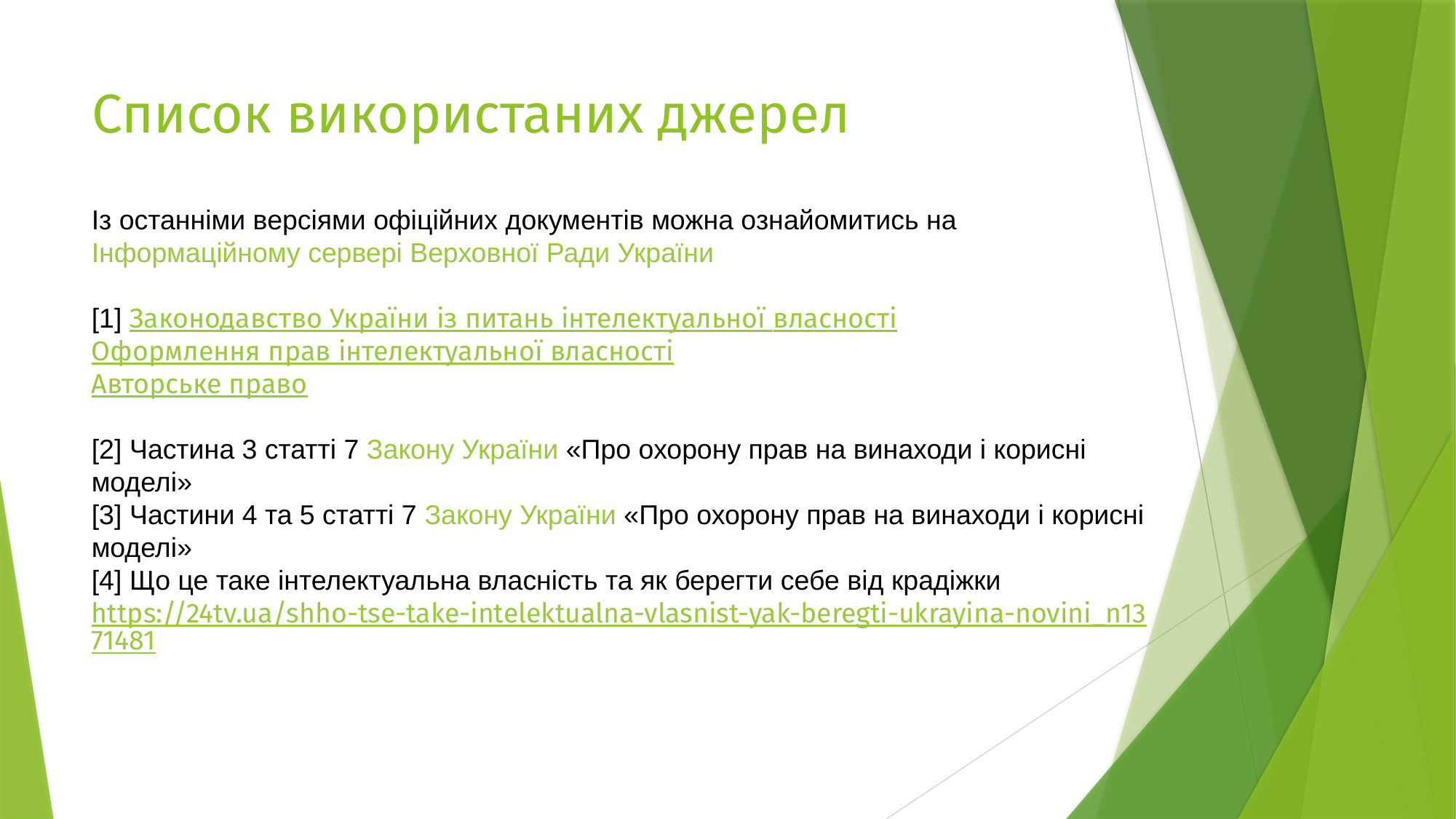

# Список використаних джерел
Із останніми версіями офіційних документів можна ознайомитись на Інформаційному сервері Верховної Ради України

[1] Законодавство України із питань інтелектуальної власності
Оформлення прав інтелектуальної власності
Авторське право

[2] Частина 3 статті 7 Закону України «Про охорону прав на винаходи і корисні моделі»
[3] Частини 4 та 5 статті 7 Закону України «Про охорону прав на винаходи і корисні моделі»
[4] Що це таке інтелектуальна власність та як берегти себе від крадіжки
https://24tv.ua/shho-tse-take-intelektualna-vlasnist-yak-beregti-ukrayina-novini_n1371481